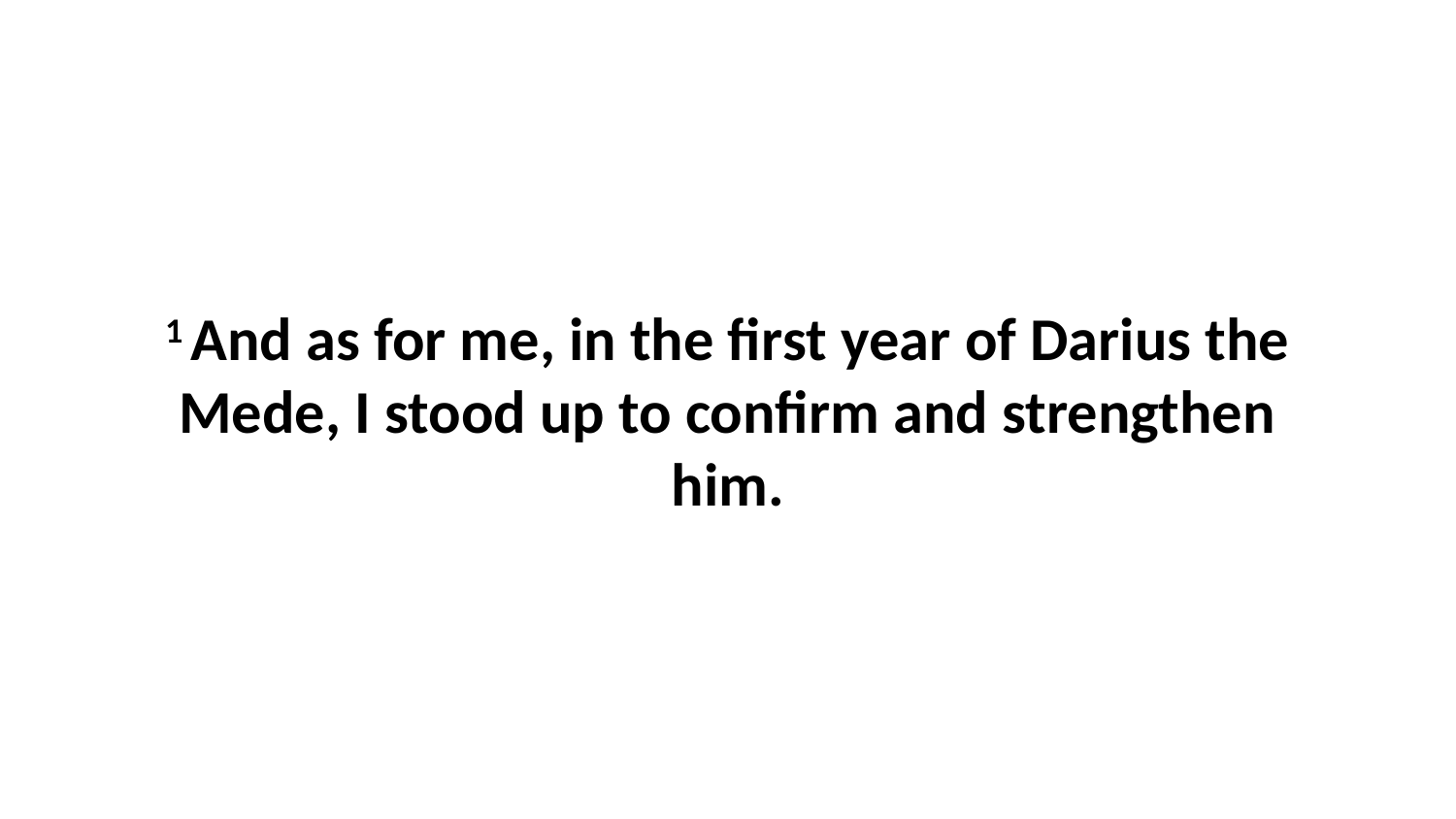

1 And as for me, in the first year of Darius the Mede, I stood up to confirm and strengthen him.